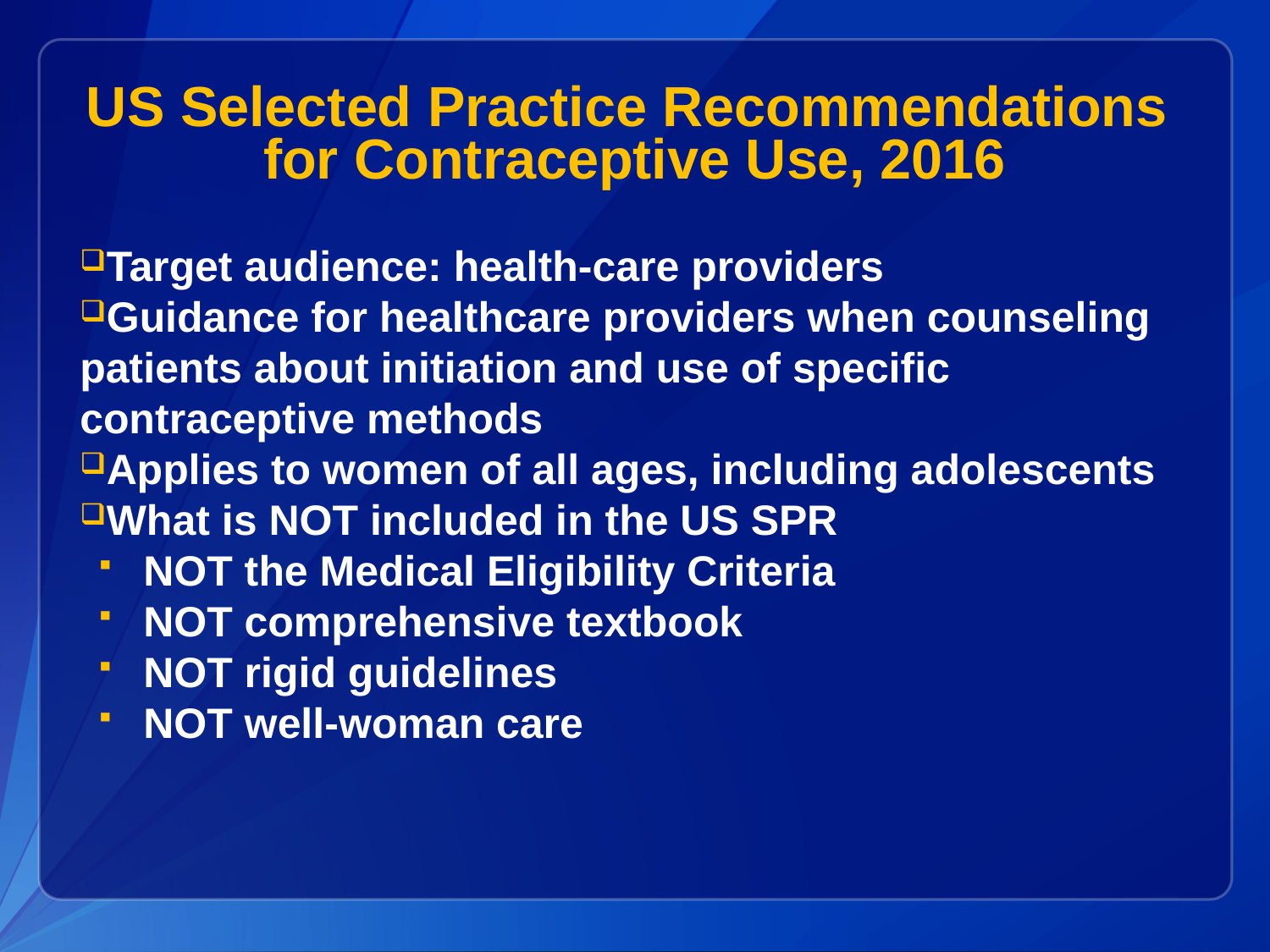

US Selected Practice Recommendations
for Contraceptive Use, 2016
Target audience: health-care providers
Guidance for healthcare providers when counseling patients about initiation and use of specific contraceptive methods
Applies to women of all ages, including adolescents
What is NOT included in the US SPR
NOT the Medical Eligibility Criteria
NOT comprehensive textbook
NOT rigid guidelines
NOT well-woman care